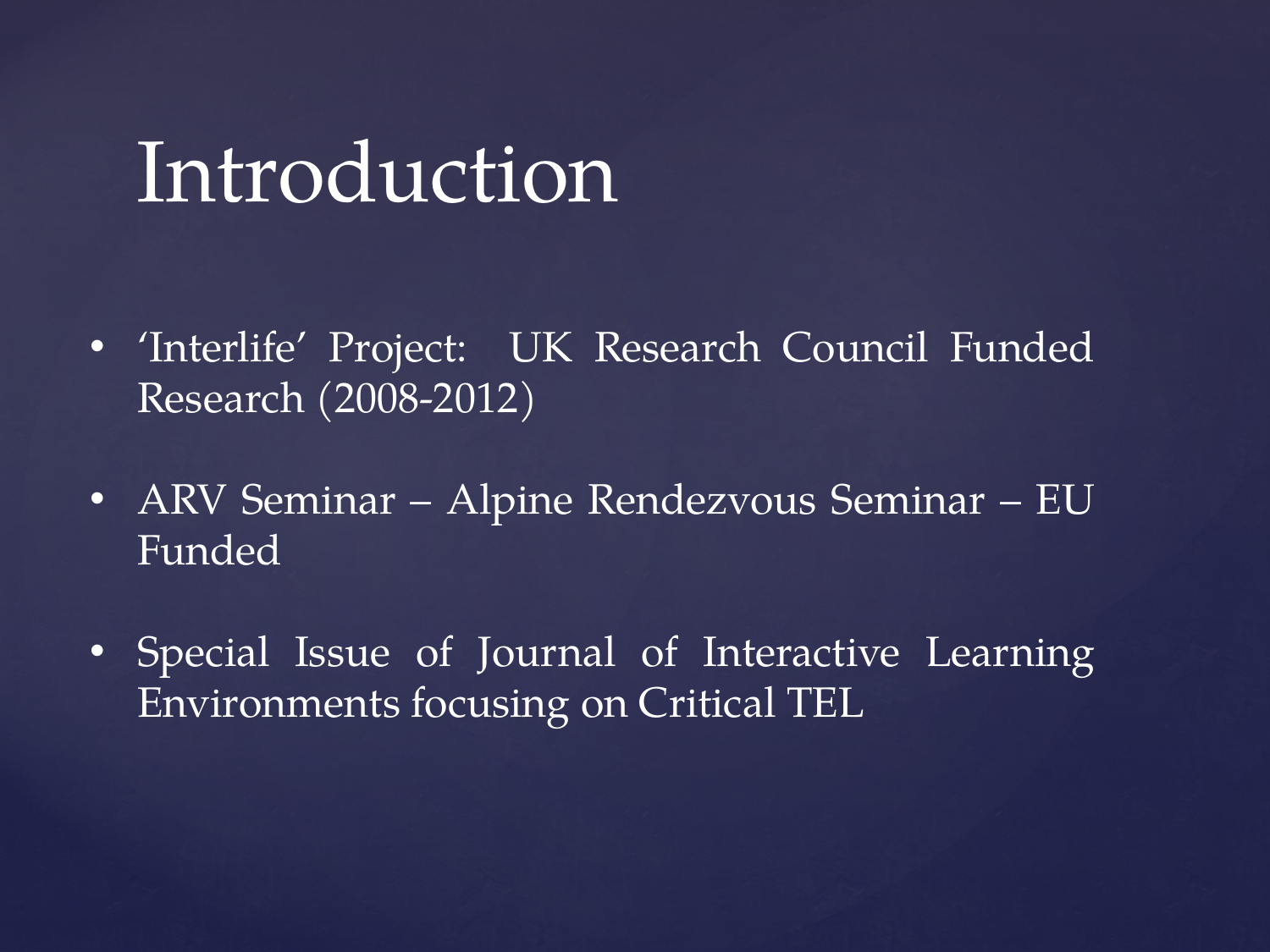

# Introduction
‘Interlife’ Project:  UK Research Council Funded Research (2008-2012)

ARV Seminar – Alpine Rendezvous Seminar – EU Funded

Special Issue of Journal of Interactive Learning Environments focusing on Critical TEL